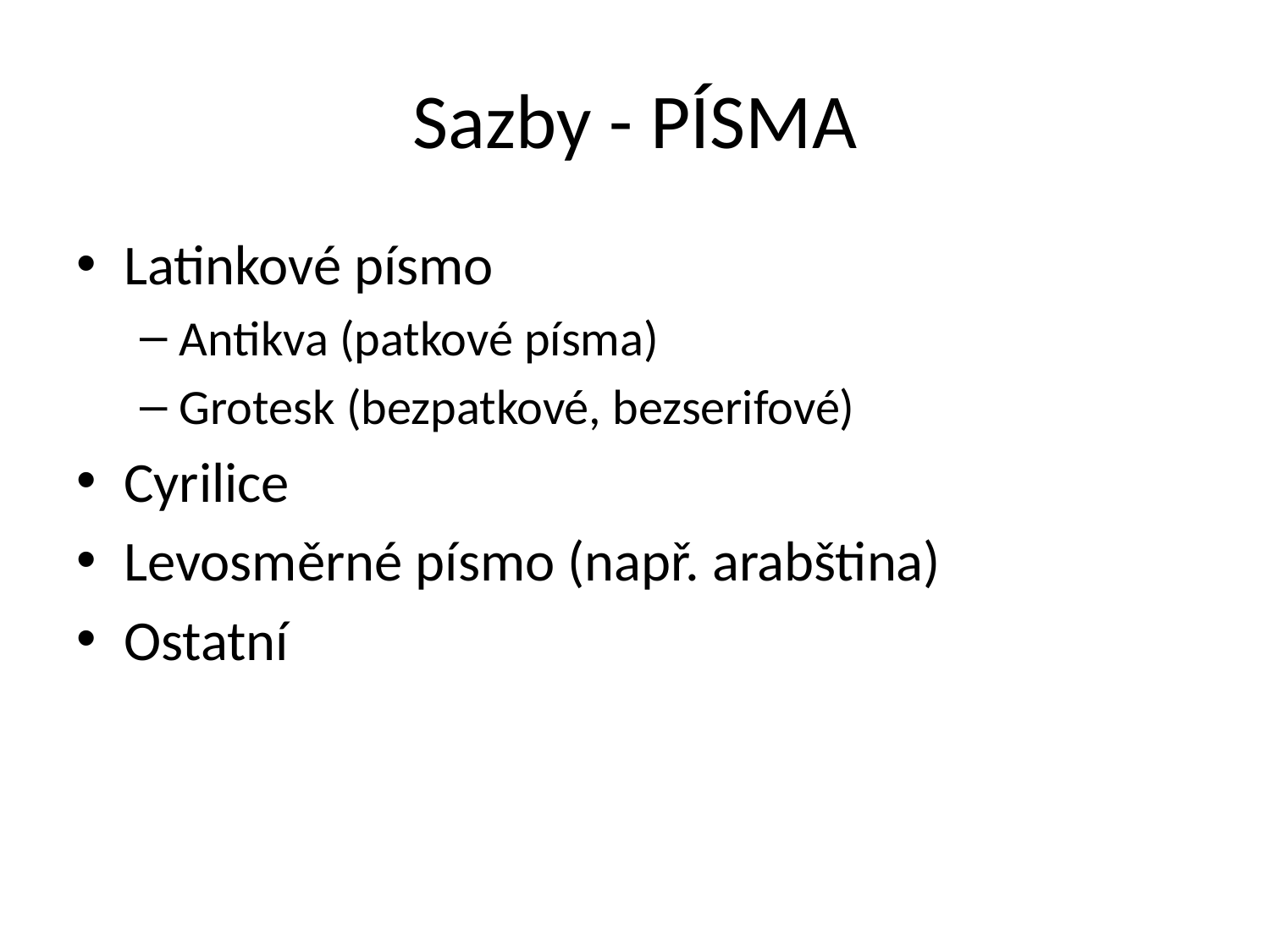

# Sazby - PÍSMA
Latinkové písmo
Antikva (patkové písma)
Grotesk (bezpatkové, bezserifové)
Cyrilice
Levosměrné písmo (např. arabština)
Ostatní